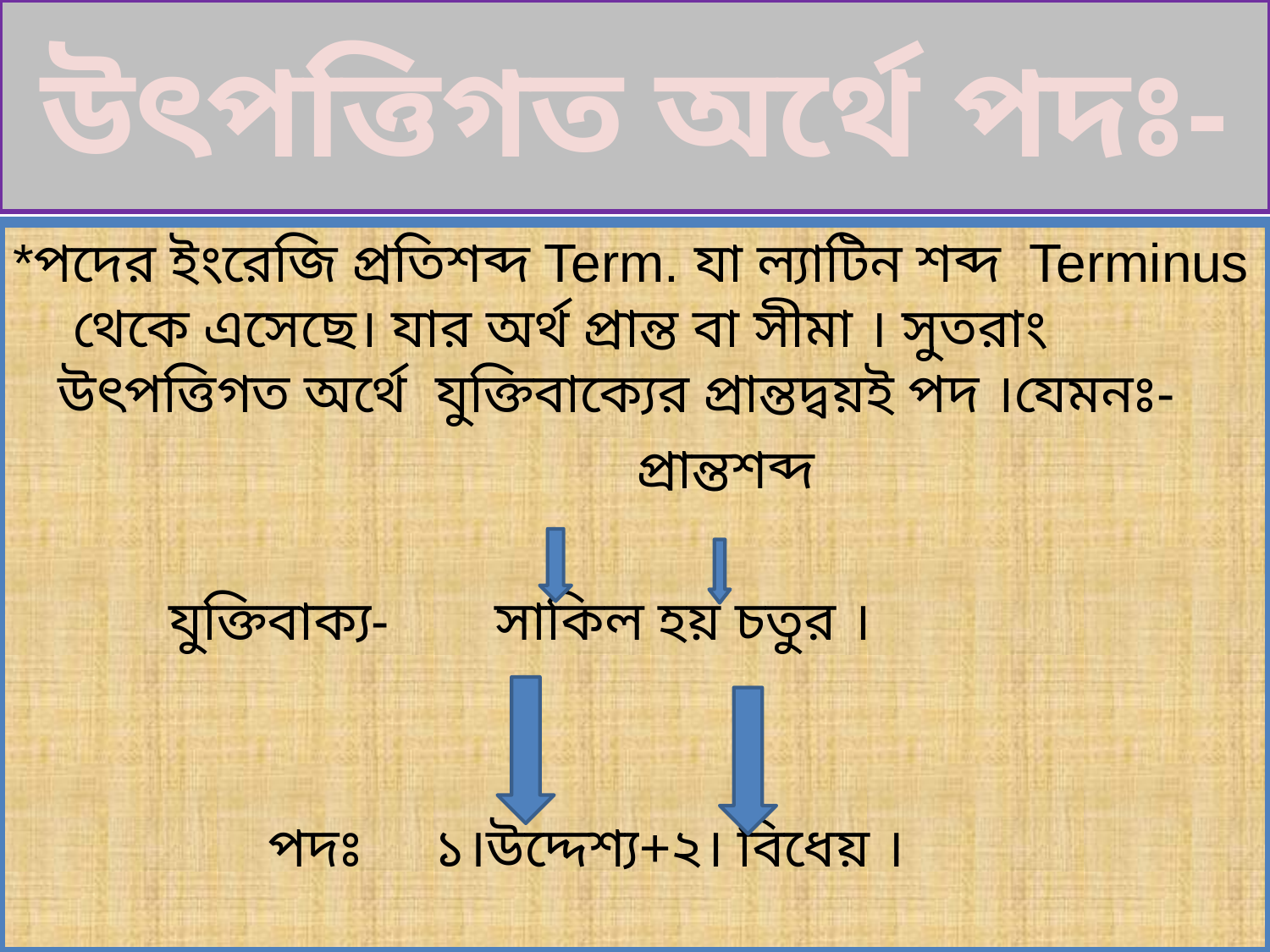

# উৎপত্তিগত অর্থে পদঃ-
*পদের ইংরেজি প্রতিশব্দ Term. যা ল্যাটিন শব্দ  Terminus  থেকে এসেছে। যার অর্থ প্রান্ত বা সীমা । সুতরাং উৎপত্তিগত অর্থে  যুক্তিবাক্যের প্রান্তদ্বয়ই পদ ।যেমনঃ-
                                            প্রান্তশব্দ

           যুক্তিবাক্য-       সাকিল হয় চতুর ।

                  পদঃ     ১।উদ্দেশ্য+২। বিধেয় ।